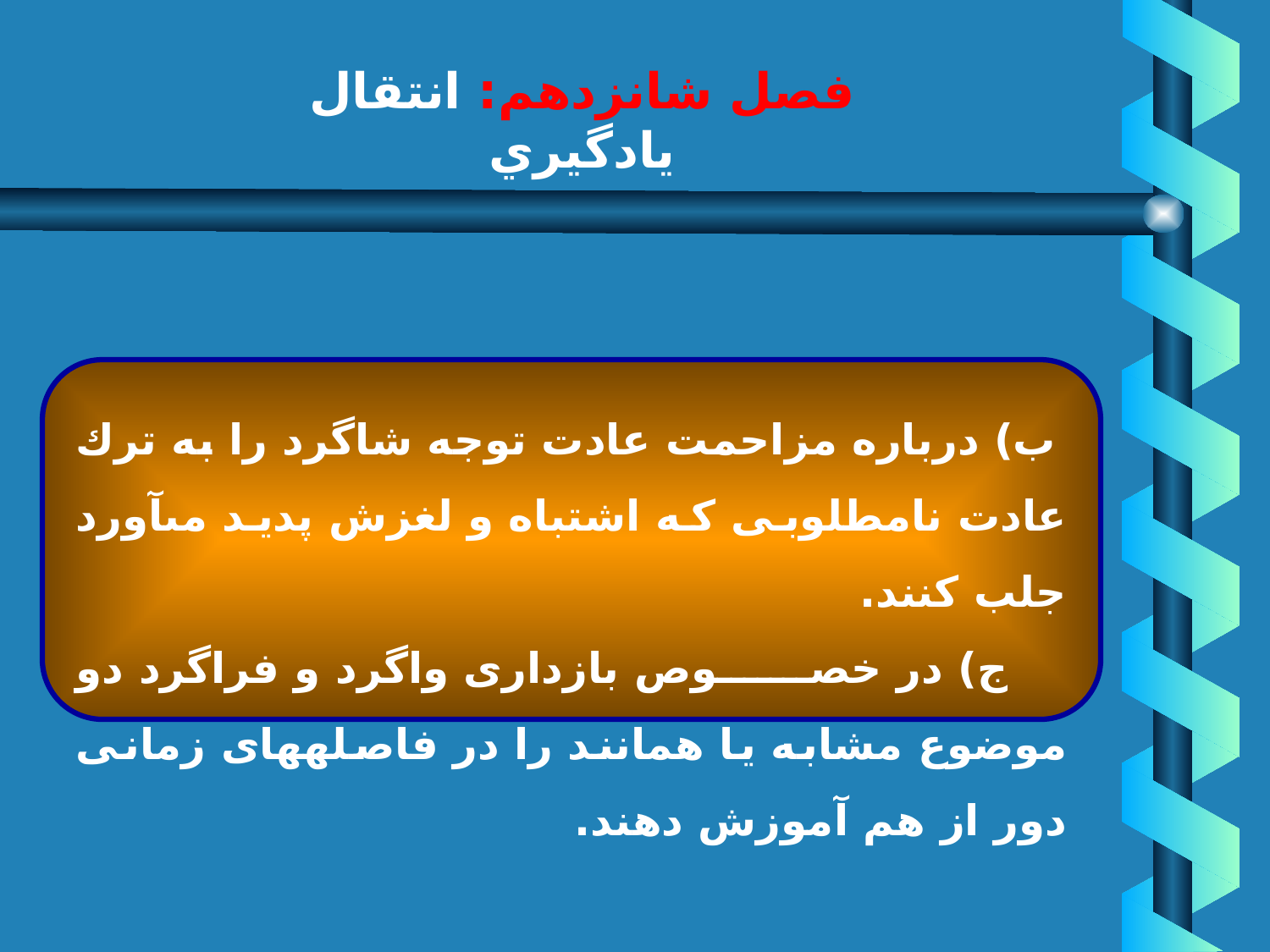

# فصل شانزدهم: انتقال يادگيري
نقش معلم در انتقال يادگيري

 ب) درباره مزاحمت عادت توجه شاگرد را به ترك عادت نامطلوبى كه اشتباه و لغزش پديد مى‏آورد جلب كنند.
    ج) در خصوص بازدارى واگرد و فراگرد دو موضوع مشابه يا همانند را در فاصله‏هاى زمانى دور از هم آموزش دهند.